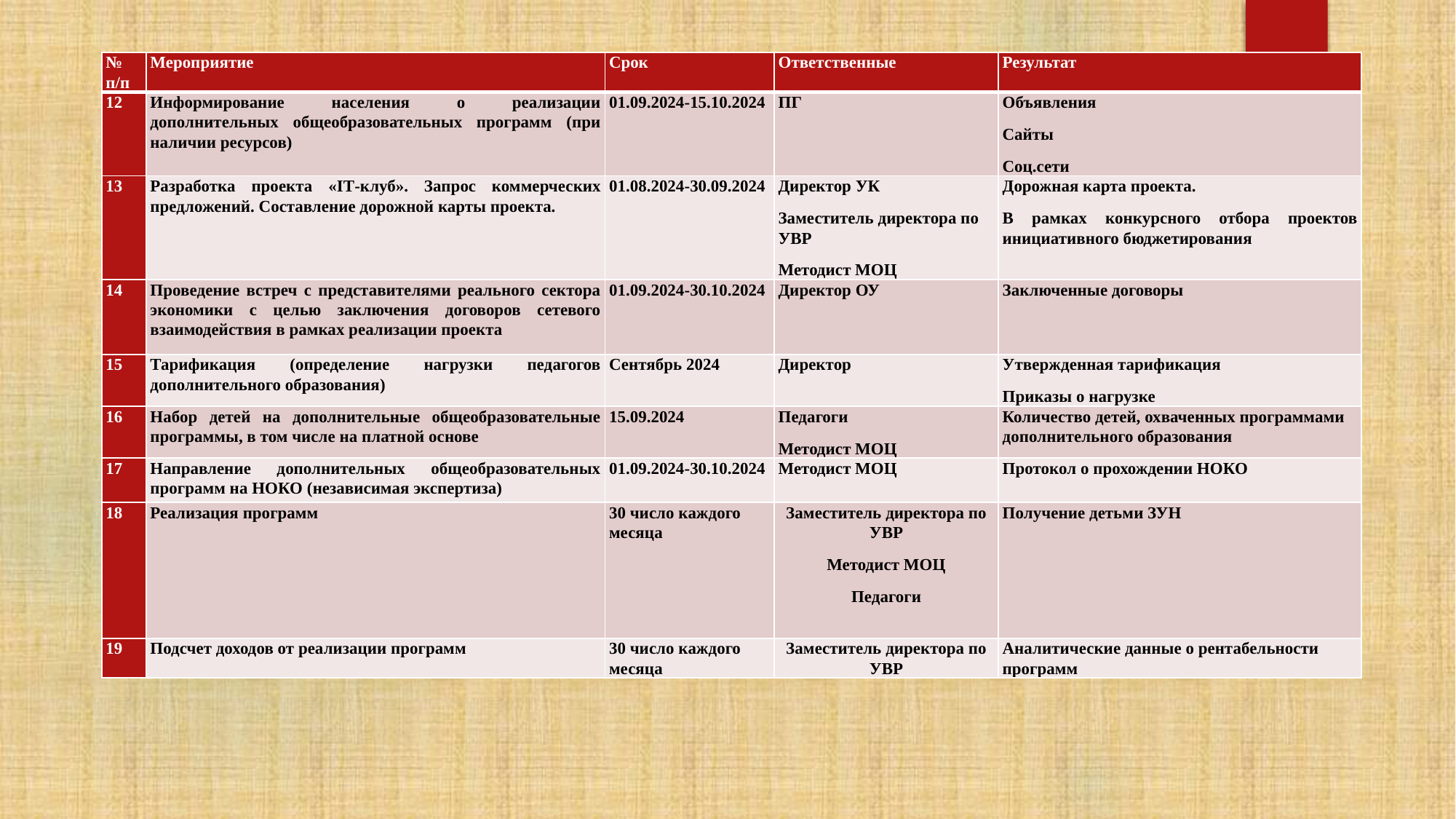

| № п/п | Мероприятие | Срок | Ответственные | Результат |
| --- | --- | --- | --- | --- |
| 12 | Информирование населения о реализации дополнительных общеобразовательных программ (при наличии ресурсов) | 01.09.2024-15.10.2024 | ПГ | Объявления Сайты Соц.сети |
| 13 | Разработка проекта «IT-клуб». Запрос коммерческих предложений. Составление дорожной карты проекта. | 01.08.2024-30.09.2024 | Директор УК Заместитель директора по УВР Методист МОЦ | Дорожная карта проекта. В рамках конкурсного отбора проектов инициативного бюджетирования |
| 14 | Проведение встреч с представителями реального сектора экономики с целью заключения договоров сетевого взаимодействия в рамках реализации проекта | 01.09.2024-30.10.2024 | Директор ОУ | Заключенные договоры |
| 15 | Тарификация (определение нагрузки педагогов дополнительного образования) | Сентябрь 2024 | Директор | Утвержденная тарификация Приказы о нагрузке |
| 16 | Набор детей на дополнительные общеобразовательные программы, в том числе на платной основе | 15.09.2024 | Педагоги Методист МОЦ | Количество детей, охваченных программами дополнительного образования |
| 17 | Направление дополнительных общеобразовательных программ на НОКО (независимая экспертиза) | 01.09.2024-30.10.2024 | Методист МОЦ | Протокол о прохождении НОКО |
| 18 | Реализация программ | 30 число каждого месяца | Заместитель директора по УВР Методист МОЦ Педагоги | Получение детьми ЗУН |
| 19 | Подсчет доходов от реализации программ | 30 число каждого месяца | Заместитель директора по УВР | Аналитические данные о рентабельности программ |